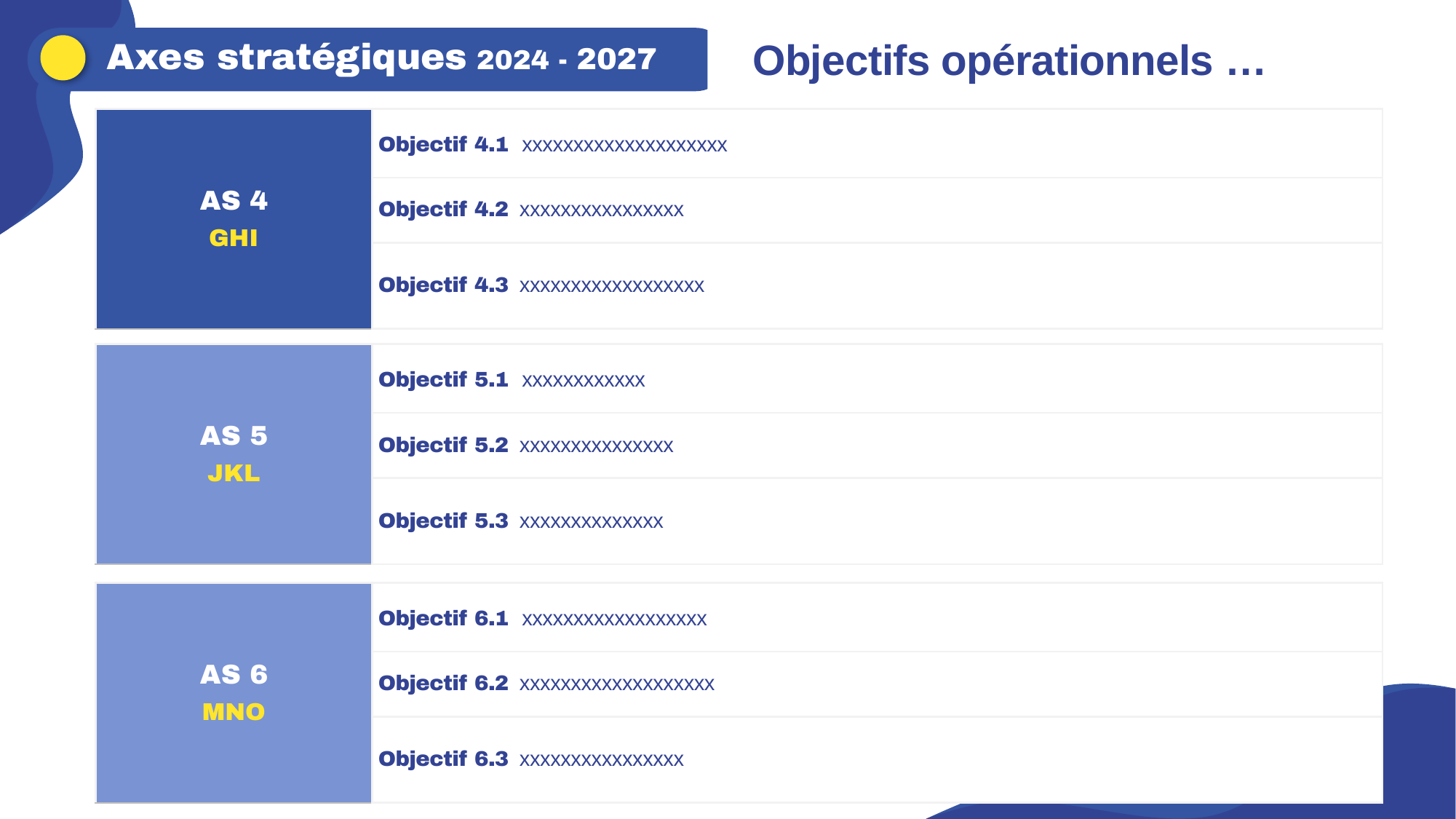

Axes stratégiques 2024 - 2027
   Objectifs opérationnels …

| AS 4 GHI | Objectif 4.1 xxxxxxxxxxxxxxxxxxxx |
| --- | --- |
|  | Objectif 4.2 xxxxxxxxxxxxxxxx |
|  | Objectif 4.3 xxxxxxxxxxxxxxxxxx |
| AS 5 JKL | Objectif 5.1 xxxxxxxxxxxx |
| --- | --- |
|  | Objectif 5.2 xxxxxxxxxxxxxxx |
|  | Objectif 5.3 xxxxxxxxxxxxxx |
| AS 6 MNO | Objectif 6.1 xxxxxxxxxxxxxxxxxx |
| --- | --- |
|  | Objectif 6.2 xxxxxxxxxxxxxxxxxxx |
|  | Objectif 6.3 xxxxxxxxxxxxxxxx |